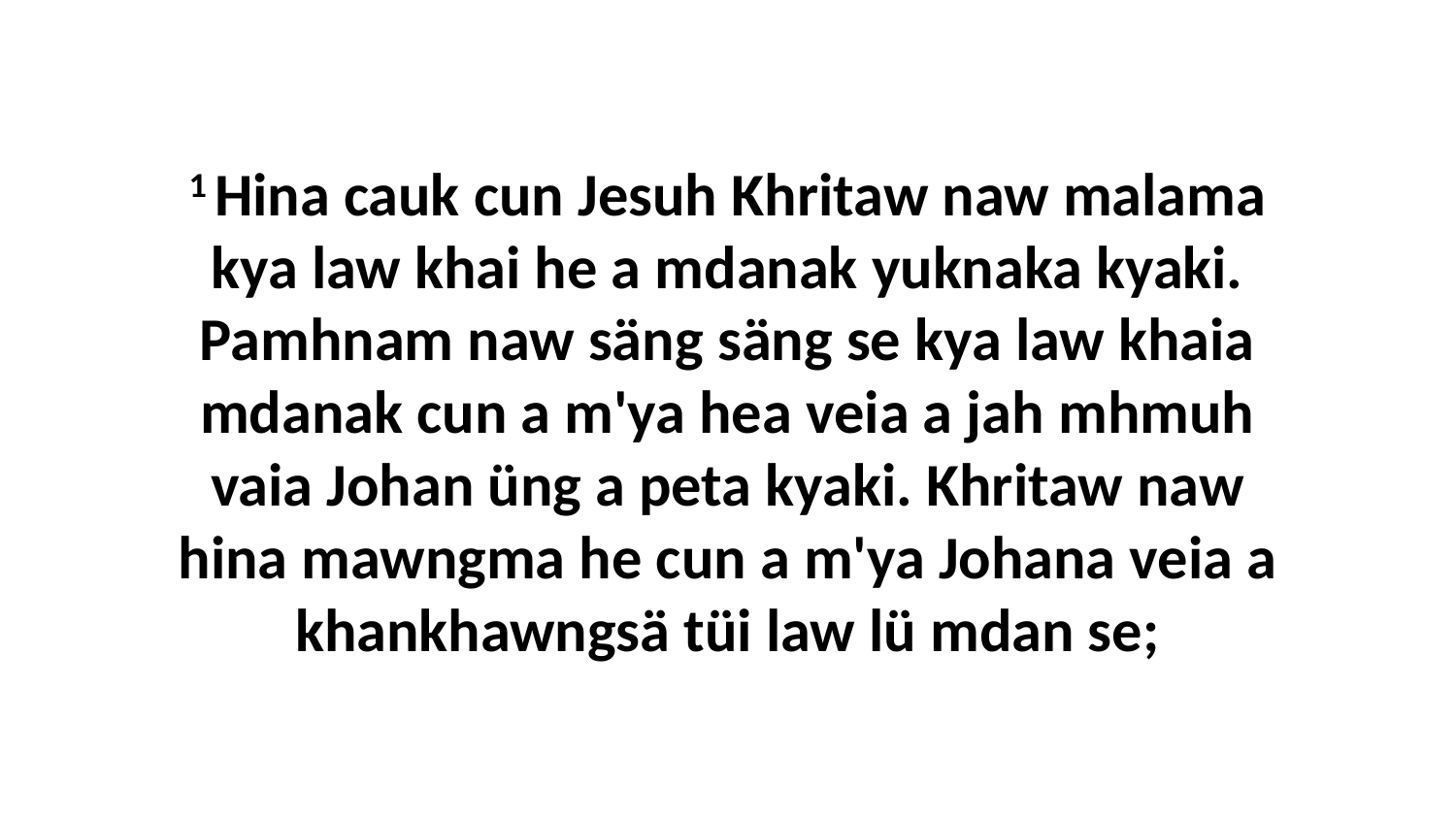

1 Hina cauk cun Jesuh Khritaw naw malama kya law khai he a mdanak yuknaka kyaki. Pamhnam naw säng säng se kya law khaia mdanak cun a m'ya hea veia a jah mhmuh vaia Johan üng a peta kyaki. Khritaw naw hina mawngma he cun a m'ya Johana veia a khankhawngsä tüi law lü mdan se;